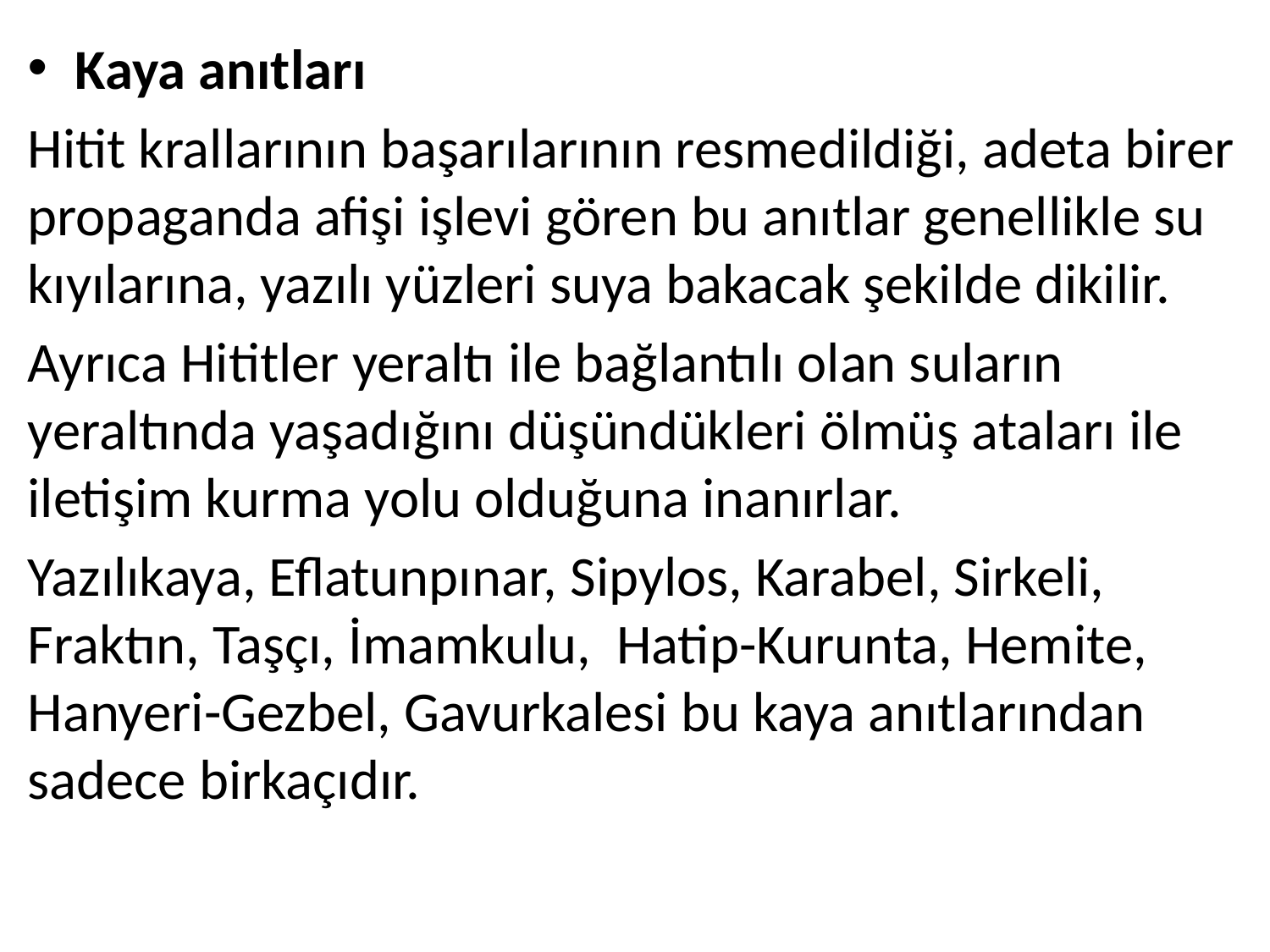

Kaya anıtları
Hitit krallarının başarılarının resmedildiği, adeta birer propaganda afişi işlevi gören bu anıtlar genellikle su kıyılarına, yazılı yüzleri suya bakacak şekilde dikilir.
Ayrıca Hititler yeraltı ile bağlantılı olan suların yeraltında yaşadığını düşündükleri ölmüş ataları ile iletişim kurma yolu olduğuna inanırlar.
Yazılıkaya, Eflatunpınar, Sipylos, Karabel, Sirkeli, Fraktın, Taşçı, İmamkulu,  Hatip-Kurunta, Hemite, Hanyeri-Gezbel, Gavurkalesi bu kaya anıtlarından sadece birkaçıdır.